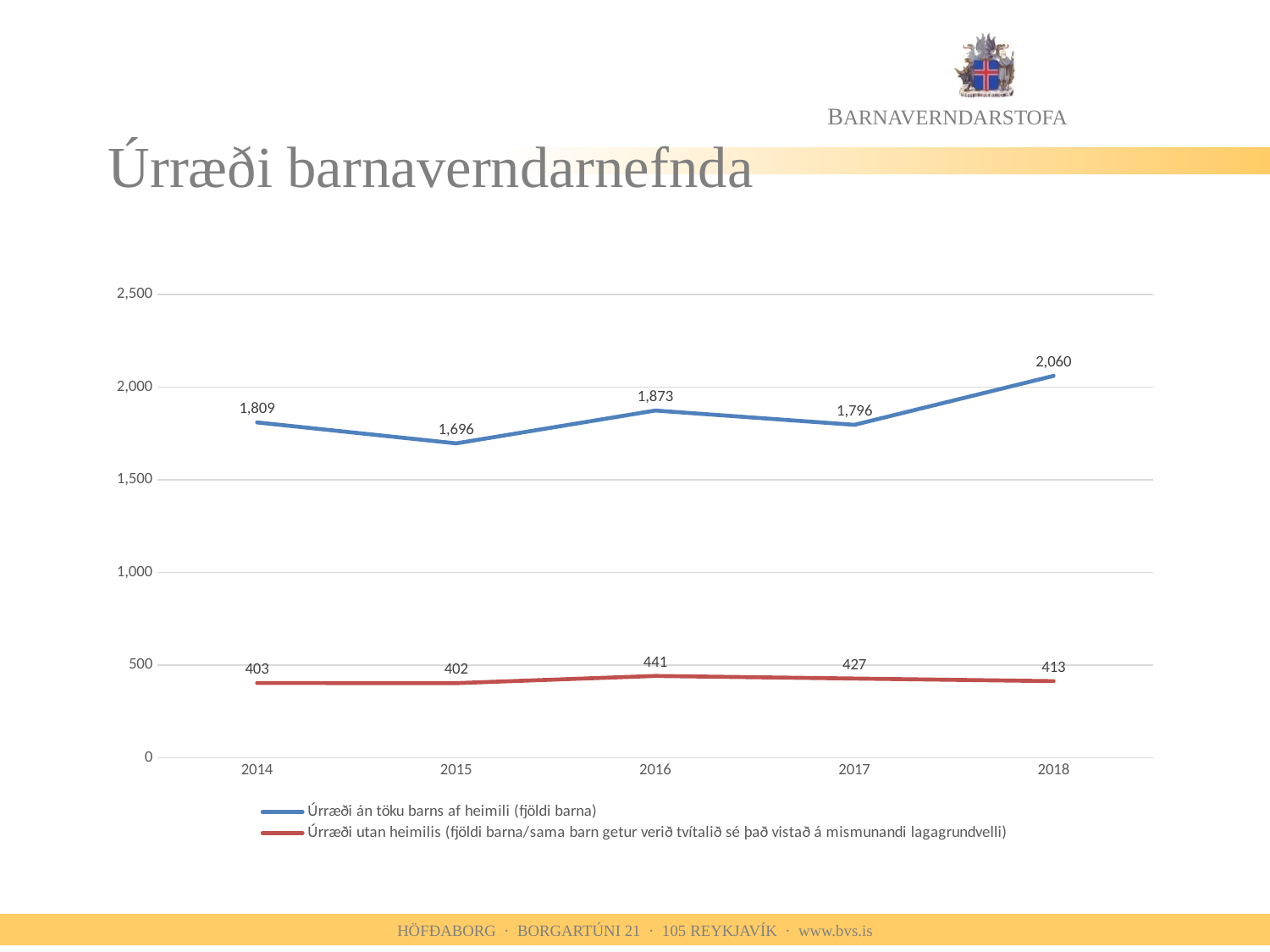

# Úrræði barnaverndarnefnda

### Chart

| Category | Úrræði án töku barns af heimili (fjöldi barna) | Úrræði utan heimilis (fjöldi barna/sama barn getur verið tvítalið sé það vistað á mismunandi lagagrundvelli) |
|---|---|---|
| 2014 | 1809.0 | 403.0 |
| 2015 | 1696.0 | 402.0 |
| 2016 | 1873.0 | 441.0 |
| 2017 | 1796.0 | 427.0 |
| 2018 | 2060.0 | 413.0 |